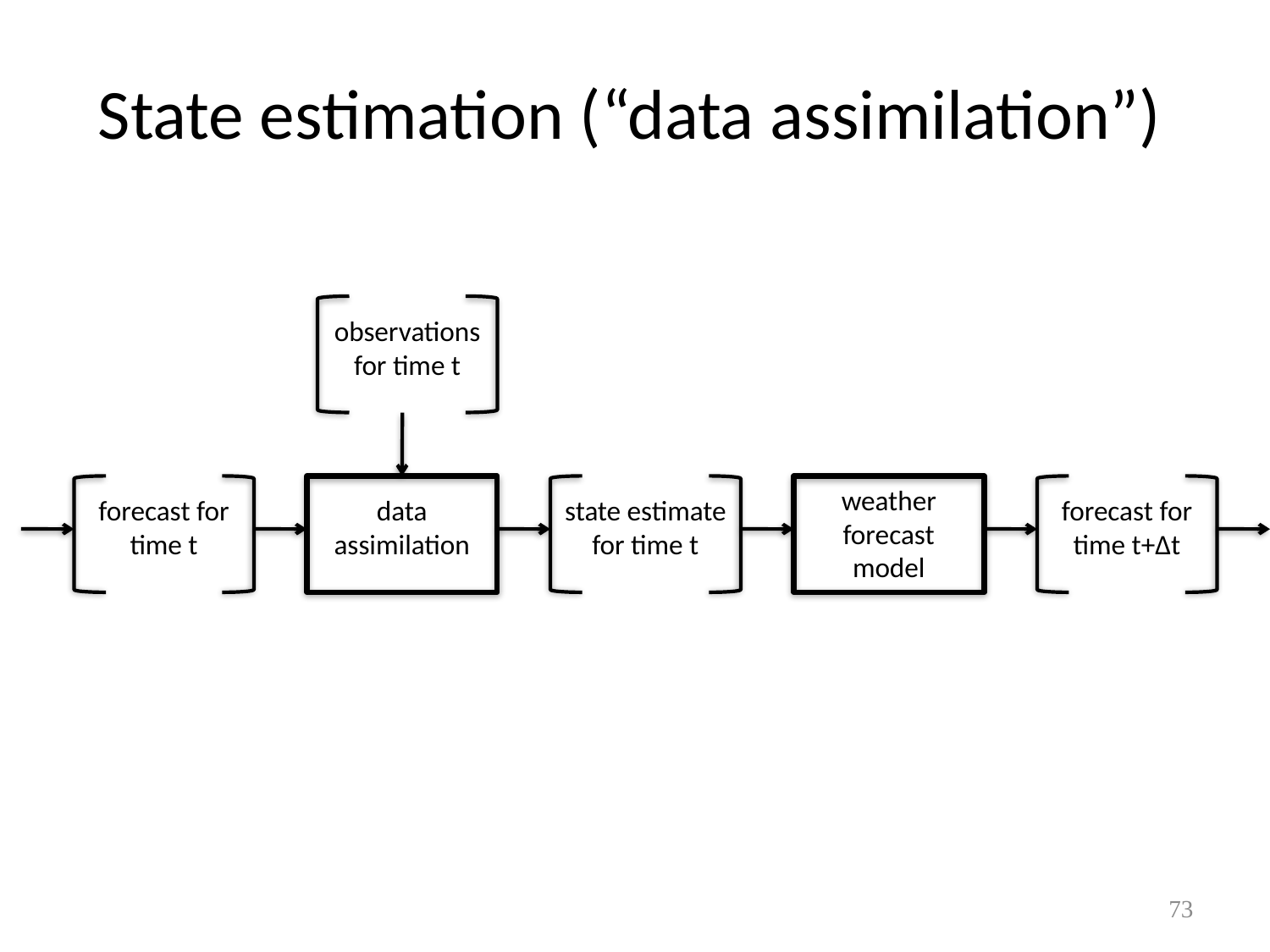

# State estimation (“data assimilation”)

observations for time t

weather
forecast
model

forecast for time t
data assimilation
state estimate for time t
forecast for
time t+Δt
73